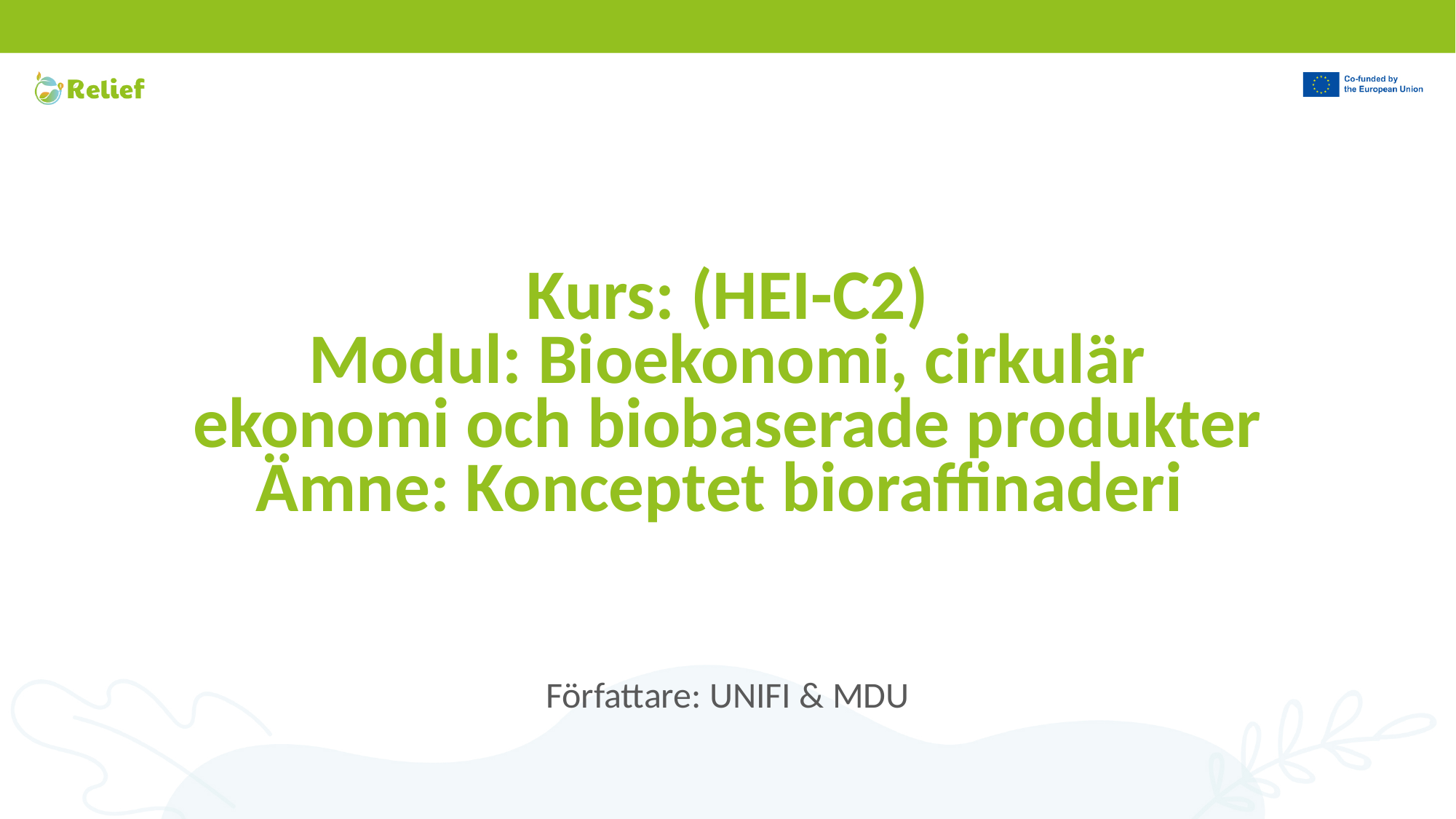

# Kurs: (HEI-C2) Modul: Bioekonomi, cirkulär ekonomi och biobaserade produkter Ämne: Konceptet bioraffinaderi
Författare: UNIFI & MDU